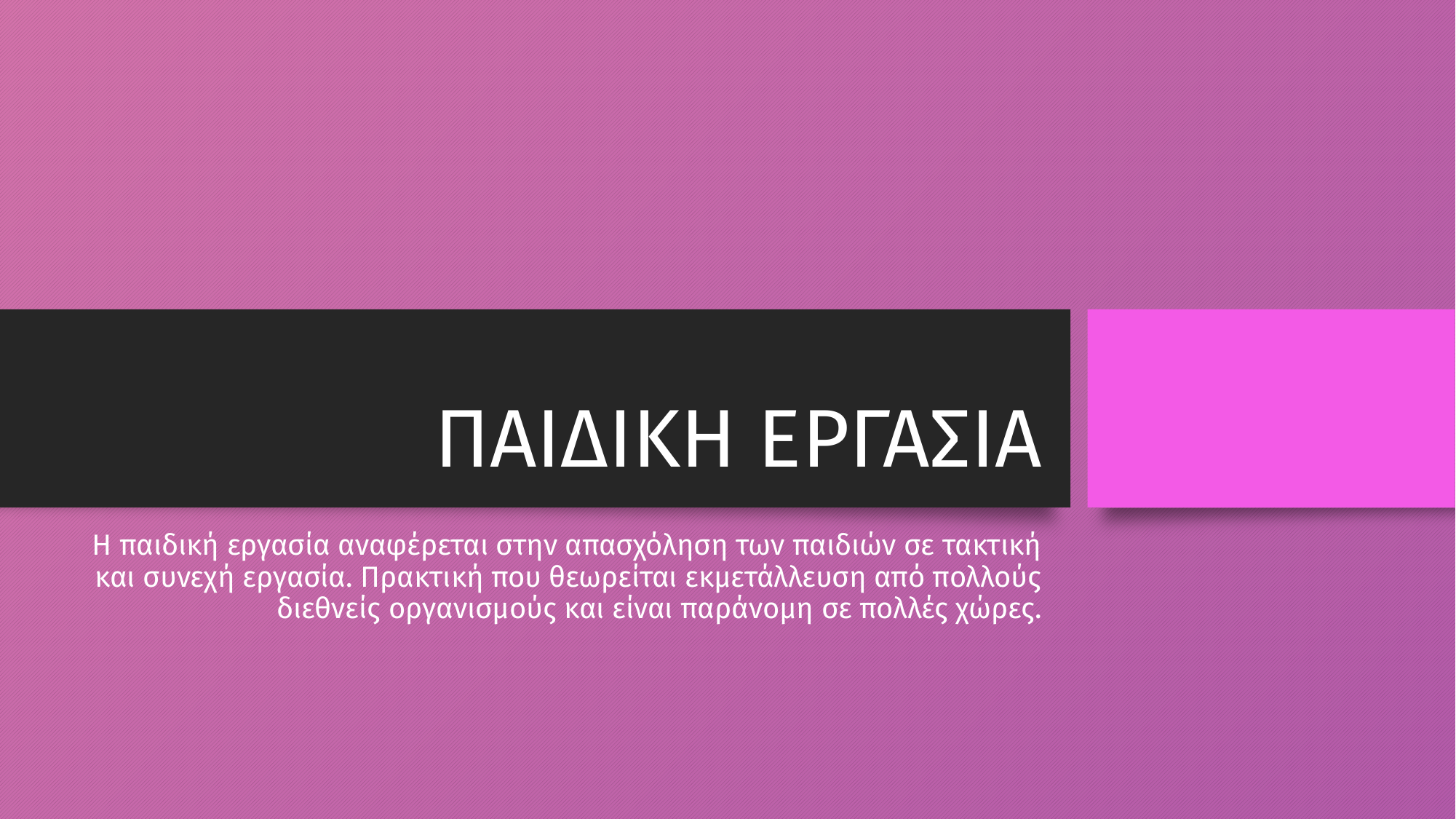

# ΠΑΙΔΙΚΗ ΕΡΓΑΣΙΑ
Η παιδική εργασία αναφέρεται στην απασχόληση των παιδιών σε τακτική και συνεχή εργασία. Πρακτική που θεωρείται εκμετάλλευση από πολλούς διεθνείς οργανισμούς και είναι παράνομη σε πολλές χώρες.